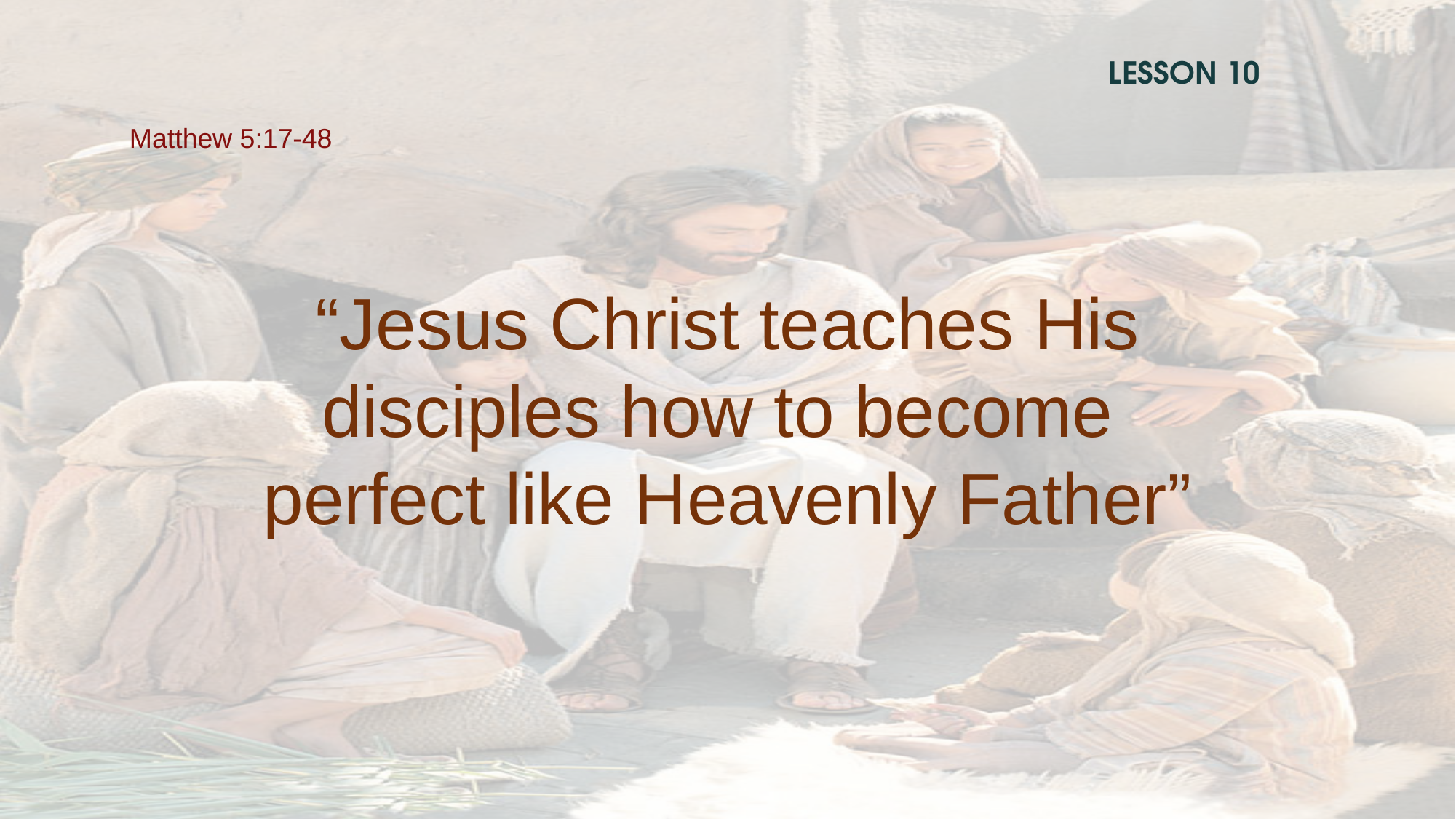

LESSON 10
Matthew 5:17-48
“Jesus Christ teaches His disciples how to become
perfect like Heavenly Father”